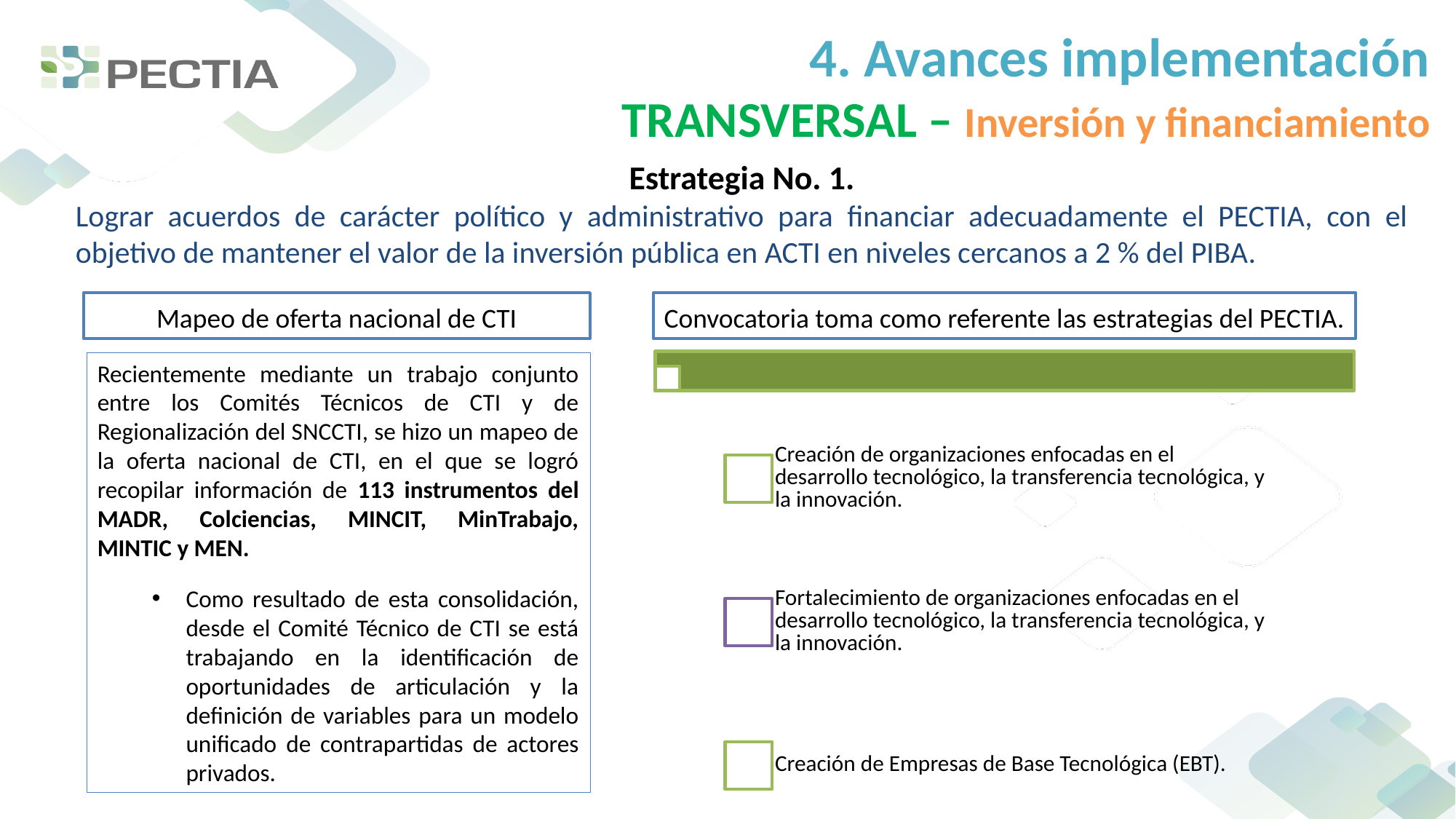

4. Avances implementación
TRANSVERSAL – Inversión y financiamiento
Estrategia No. 1.
Lograr acuerdos de carácter político y administrativo para financiar adecuadamente el PECTIA, con el objetivo de mantener el valor de la inversión pública en ACTI en niveles cercanos a 2 % del PIBA.
Creación de organizaciones enfocadas en el desarrollo tecnológico, la transferencia tecnológica, y la innovación.
Fortalecimiento de organizaciones enfocadas en el desarrollo tecnológico, la transferencia tecnológica, y la innovación.
Creación de Empresas de Base Tecnológica (EBT).
Mapeo de oferta nacional de CTI
Convocatoria toma como referente las estrategias del PECTIA.
Recientemente mediante un trabajo conjunto entre los Comités Técnicos de CTI y de Regionalización del SNCCTI, se hizo un mapeo de la oferta nacional de CTI, en el que se logró recopilar información de 113 instrumentos del MADR, Colciencias, MINCIT, MinTrabajo, MINTIC y MEN.

Como resultado de esta consolidación, desde el Comité Técnico de CTI se está trabajando en la identificación de oportunidades de articulación y la definición de variables para un modelo unificado de contrapartidas de actores privados.